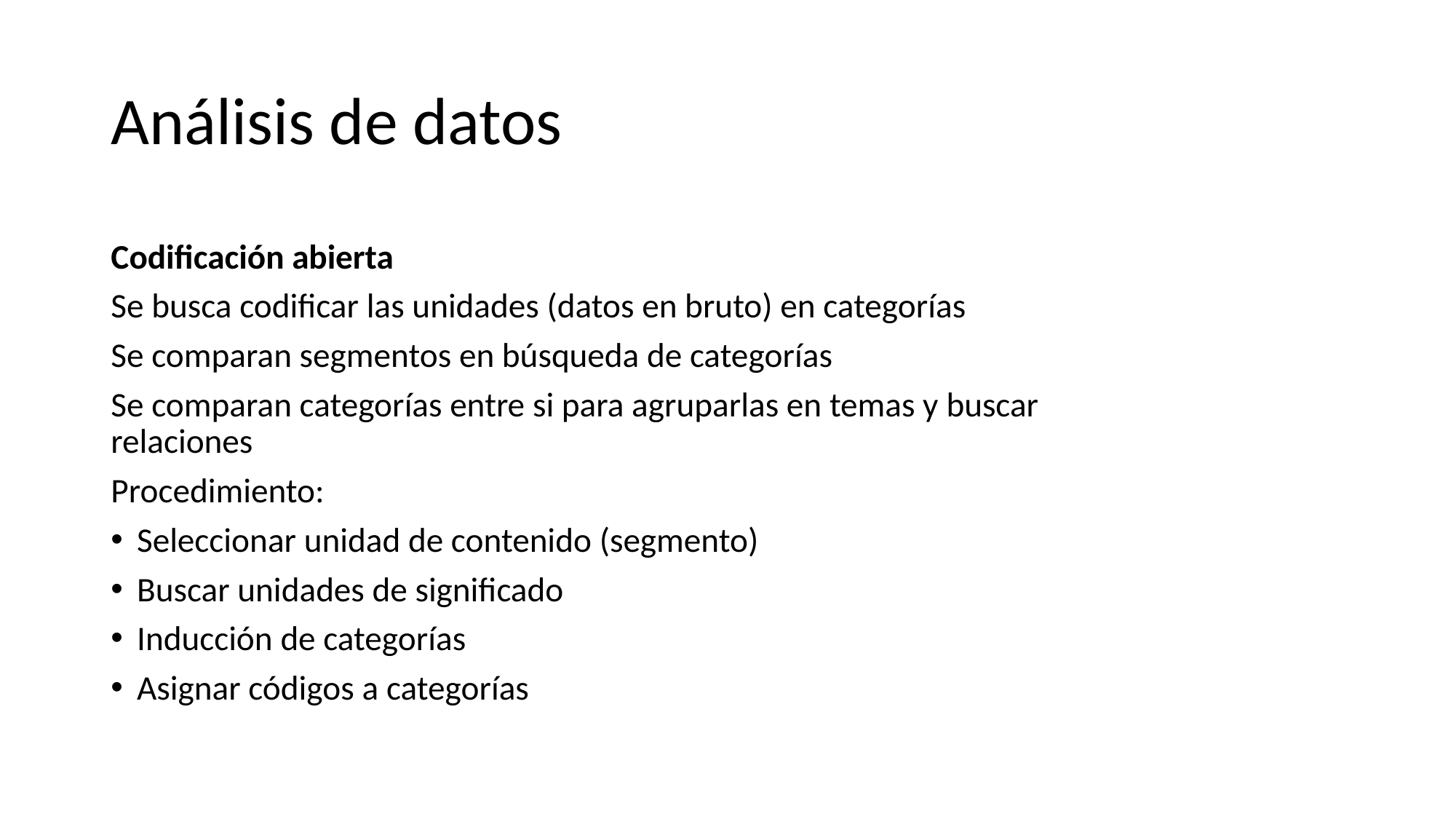

# Análisis de datos
Codificación abierta
Se busca codificar las unidades (datos en bruto) en categorías
Se comparan segmentos en búsqueda de categorías
Se comparan categorías entre si para agruparlas en temas y buscar relaciones
Procedimiento:
Seleccionar unidad de contenido (segmento)
Buscar unidades de significado
Inducción de categorías
Asignar códigos a categorías